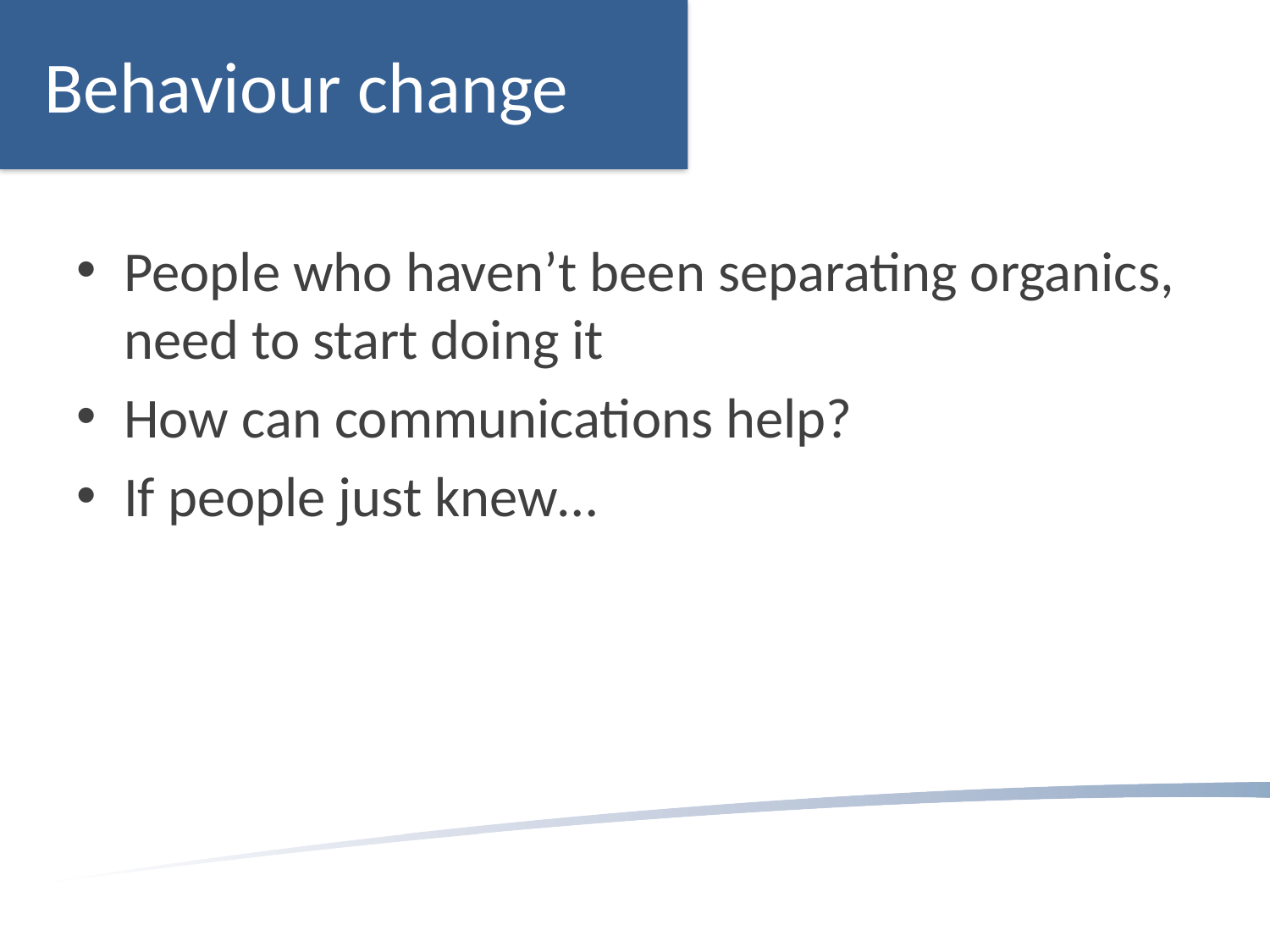

Behaviour change
People who haven’t been separating organics, need to start doing it
How can communications help?
If people just knew…